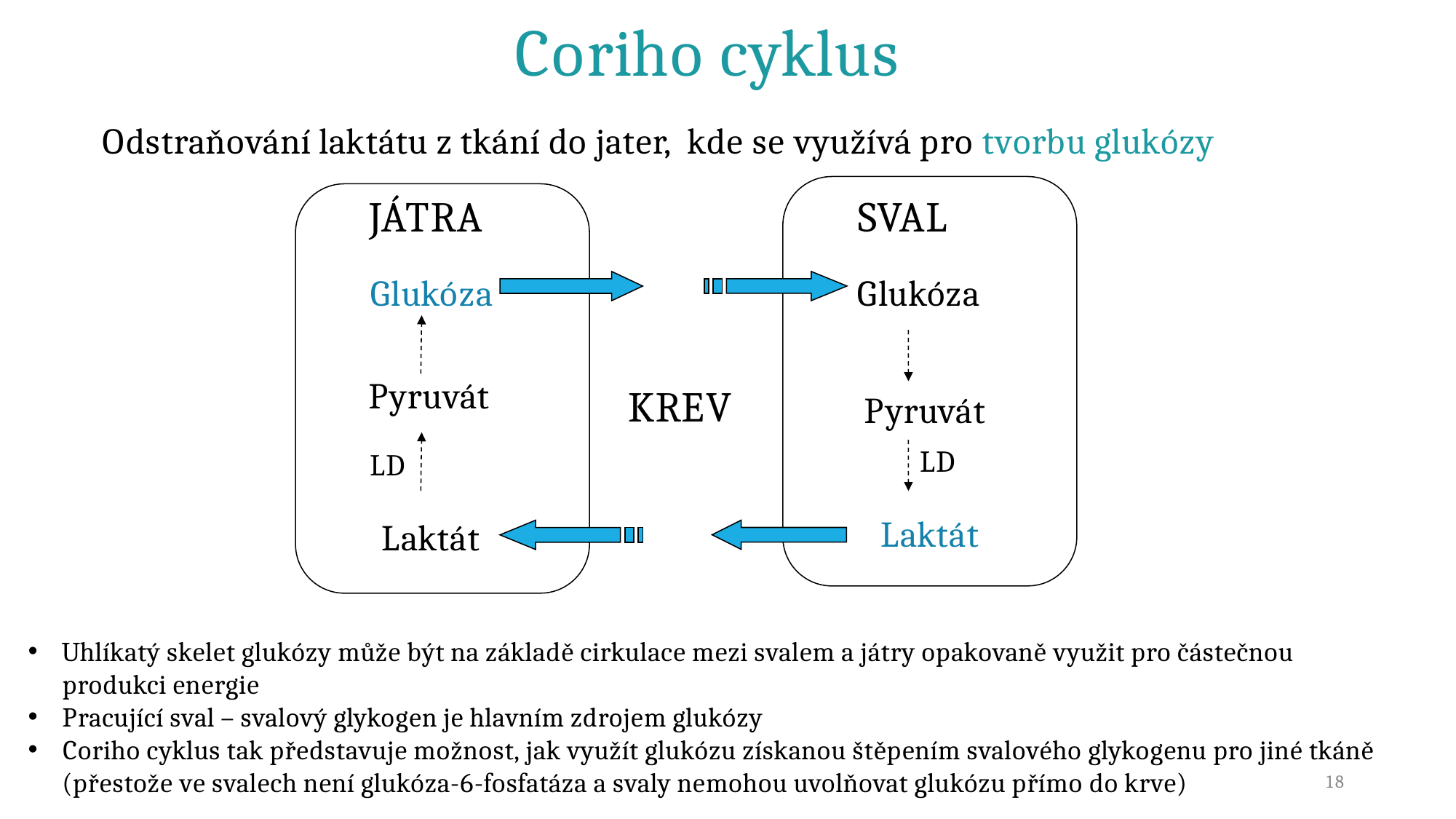

Coriho cyklus
Odstraňování laktátu z tkání do jater,  kde se využívá pro tvorbu glukózy

JÁTRA
SVAL
Glukóza
Glukóza

Pyruvát
KREV
Pyruvát

LD
LD

Laktát
Laktát

Uhlíkatý skelet glukózy může být na základě cirkulace mezi svalem a játry opakovaně využit pro částečnou produkci energie
Pracující sval – svalový glykogen je hlavním zdrojem glukózy
Coriho cyklus tak představuje možnost, jak využít glukózu získanou štěpením svalového glykogenu pro jiné tkáně (přestože ve svalech není glukóza-6-fosfatáza a svaly nemohou uvolňovat glukózu přímo do krve)

18